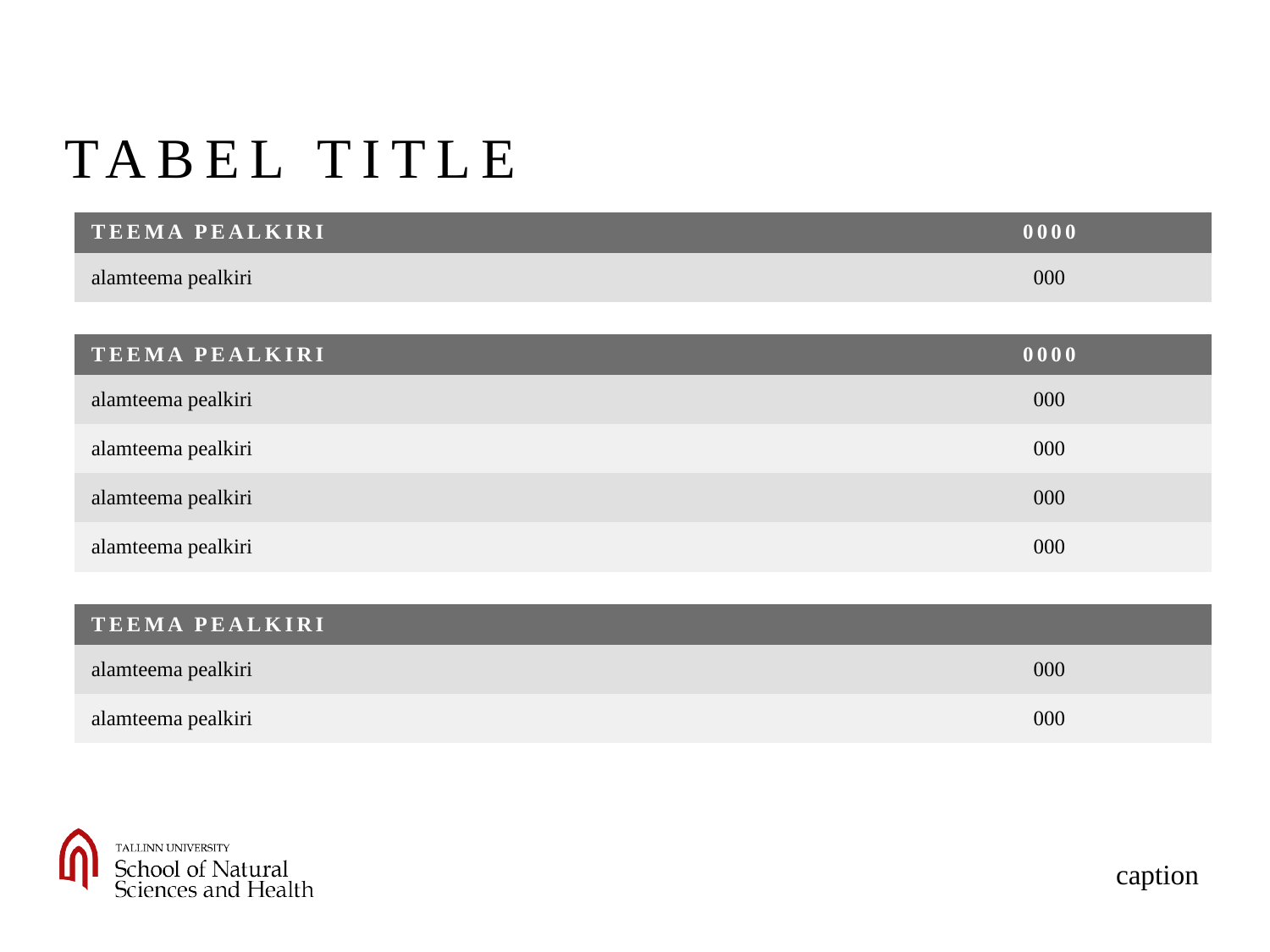

# Tabel title
| TEEMA Pealkiri | 0000 |
| --- | --- |
| alamteema pealkiri | 000 |
| TEEMA Pealkiri | 0000 |
| --- | --- |
| alamteema pealkiri | 000 |
| alamteema pealkiri | 000 |
| alamteema pealkiri | 000 |
| alamteema pealkiri | 000 |
| TEEMA Pealkiri |  |
| --- | --- |
| alamteema pealkiri | 000 |
| alamteema pealkiri | 000 |
caption